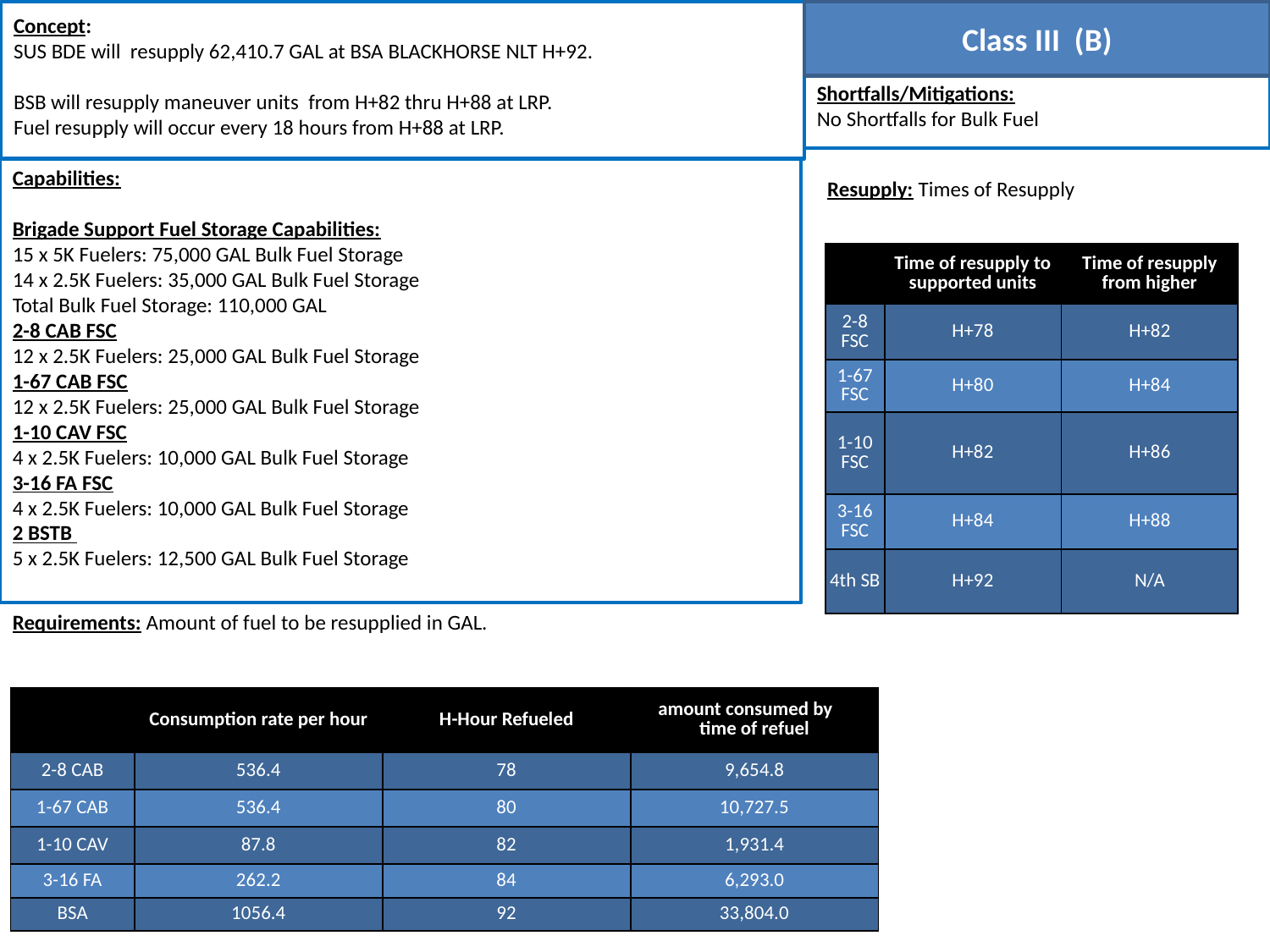

Class III  (B)
Concept:
SUS BDE will  resupply 62,410.7 GAL at BSA BLACKHORSE NLT H+92.

BSB will resupply maneuver units  from H+82 thru H+88 at LRP.
Fuel resupply will occur every 18 hours from H+88 at LRP.

Shortfalls/Mitigations:
No Shortfalls for Bulk Fuel

Capabilities:

Brigade Support Fuel Storage Capabilities:
15 x 5K Fuelers: 75,000 GAL Bulk Fuel Storage
14 x 2.5K Fuelers: 35,000 GAL Bulk Fuel Storage
Total Bulk Fuel Storage: 110,000 GAL
2-8 CAB FSC
12 x 2.5K Fuelers: 25,000 GAL Bulk Fuel Storage
1-67 CAB FSC
12 x 2.5K Fuelers: 25,000 GAL Bulk Fuel Storage
1-10 CAV FSC
4 x 2.5K Fuelers: 10,000 GAL Bulk Fuel Storage
3-16 FA FSC
4 x 2.5K Fuelers: 10,000 GAL Bulk Fuel Storage
2 BSTB
5 x 2.5K Fuelers: 12,500 GAL Bulk Fuel Storage

Resupply: Times of Resupply
|  | Time of resupply to supported units | Time of resupply from higher |
| --- | --- | --- |
| 2-8 FSC | H+78 | H+82 |
| 1-67 FSC | H+80 | H+84 |
| 1-10 FSC | H+82 | H+86 |
| 3-16 FSC | H+84 | H+88 |
| 4th SB | H+92 | N/A |
Requirements: Amount of fuel to be resupplied in GAL.
|  | Consumption rate per hour | H-Hour Refueled | amount consumed by time of refuel |
| --- | --- | --- | --- |
| 2-8 CAB | 536.4 | 78 | 9,654.8 |
| 1-67 CAB | 536.4 | 80 | 10,727.5 |
| 1-10 CAV | 87.8 | 82 | 1,931.4 |
| 3-16 FA | 262.2 | 84 | 6,293.0 |
| BSA | 1056.4 | 92 | 33,804.0 |